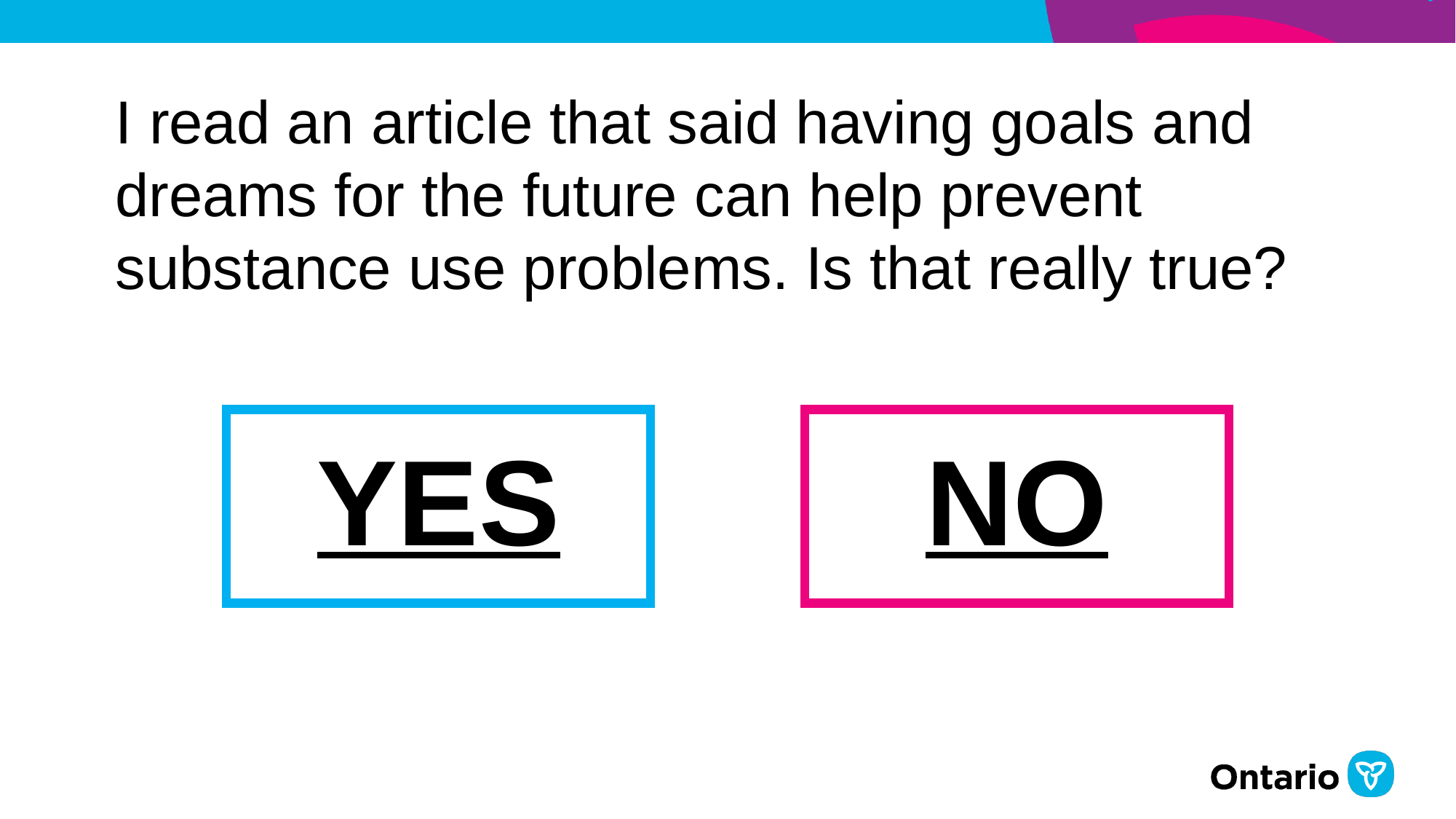

# I read an article that said having goals and dreams for the future can help prevent substance use problems. Is that really true?
YES
NO